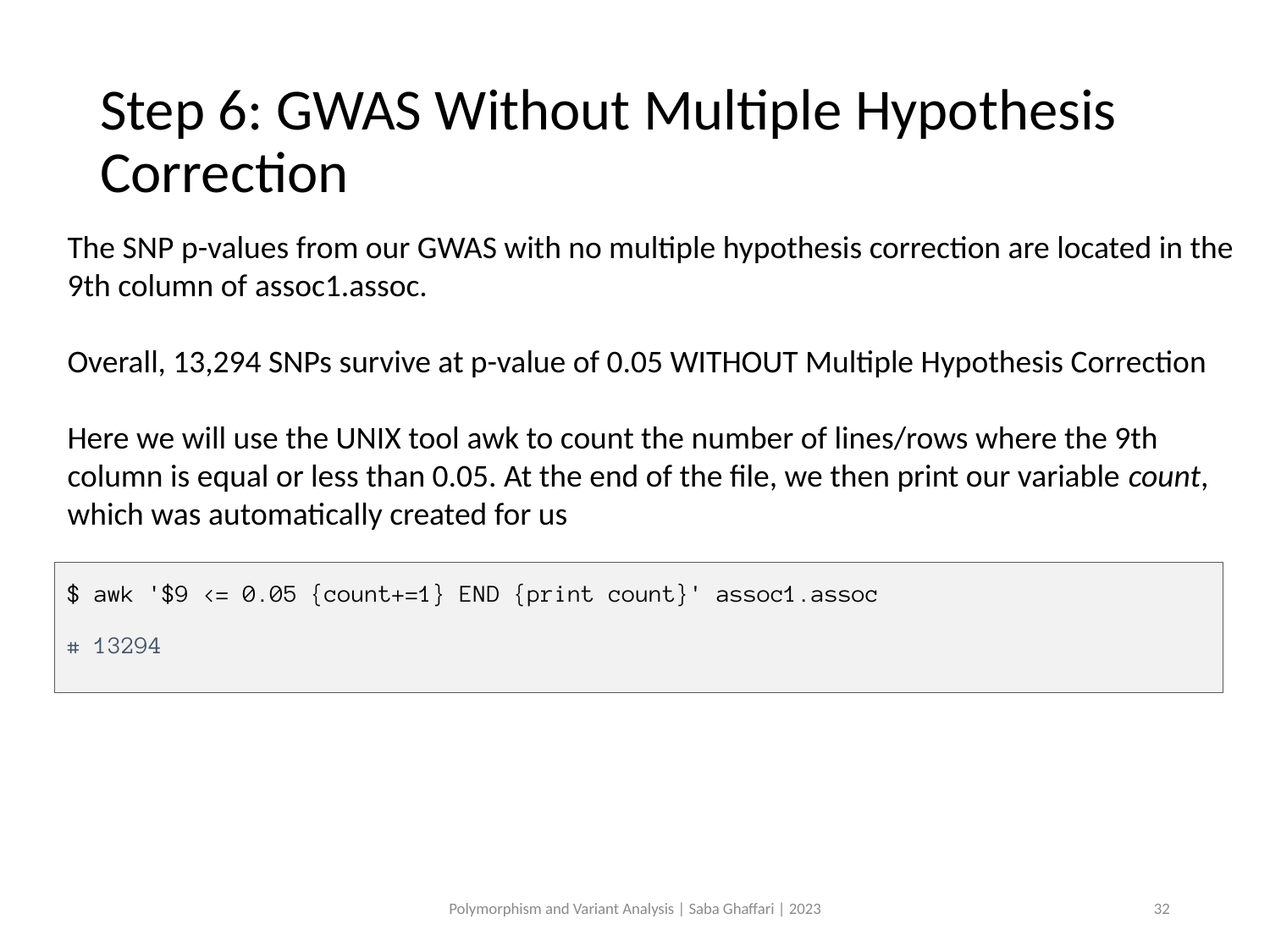

# Step 6: GWAS Without Multiple Hypothesis Correction
The SNP p-values from our GWAS with no multiple hypothesis correction are located in the 9th column of assoc1.assoc.

Overall, 13,294 SNPs survive at p-value of 0.05 WITHOUT Multiple Hypothesis Correction

Here we will use the UNIX tool awk to count the number of lines/rows where the 9th column is equal or less than 0.05. At the end of the file, we then print our variable count, which was automatically created for us
$ awk '$9 <= 0.05 {count+=1} END {print count}' assoc1.assoc
# 13294

Polymorphism and Variant Analysis | Saba Ghaffari | 2023
32